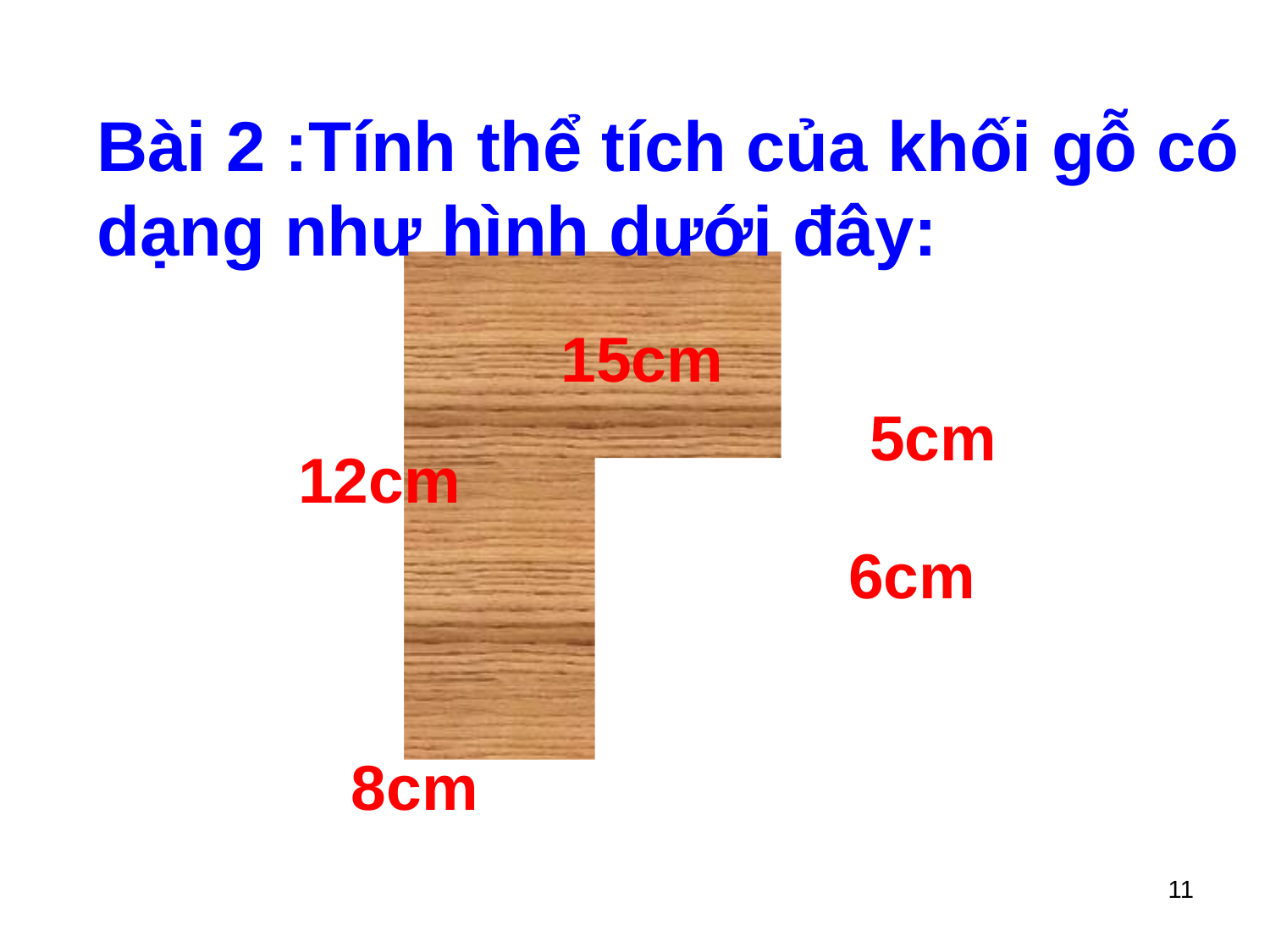

Bài 2 :Tính thể tích của khối gỗ có dạng như hình dưới đây:
15cm

5cm
12cm
6cm
8cm
11